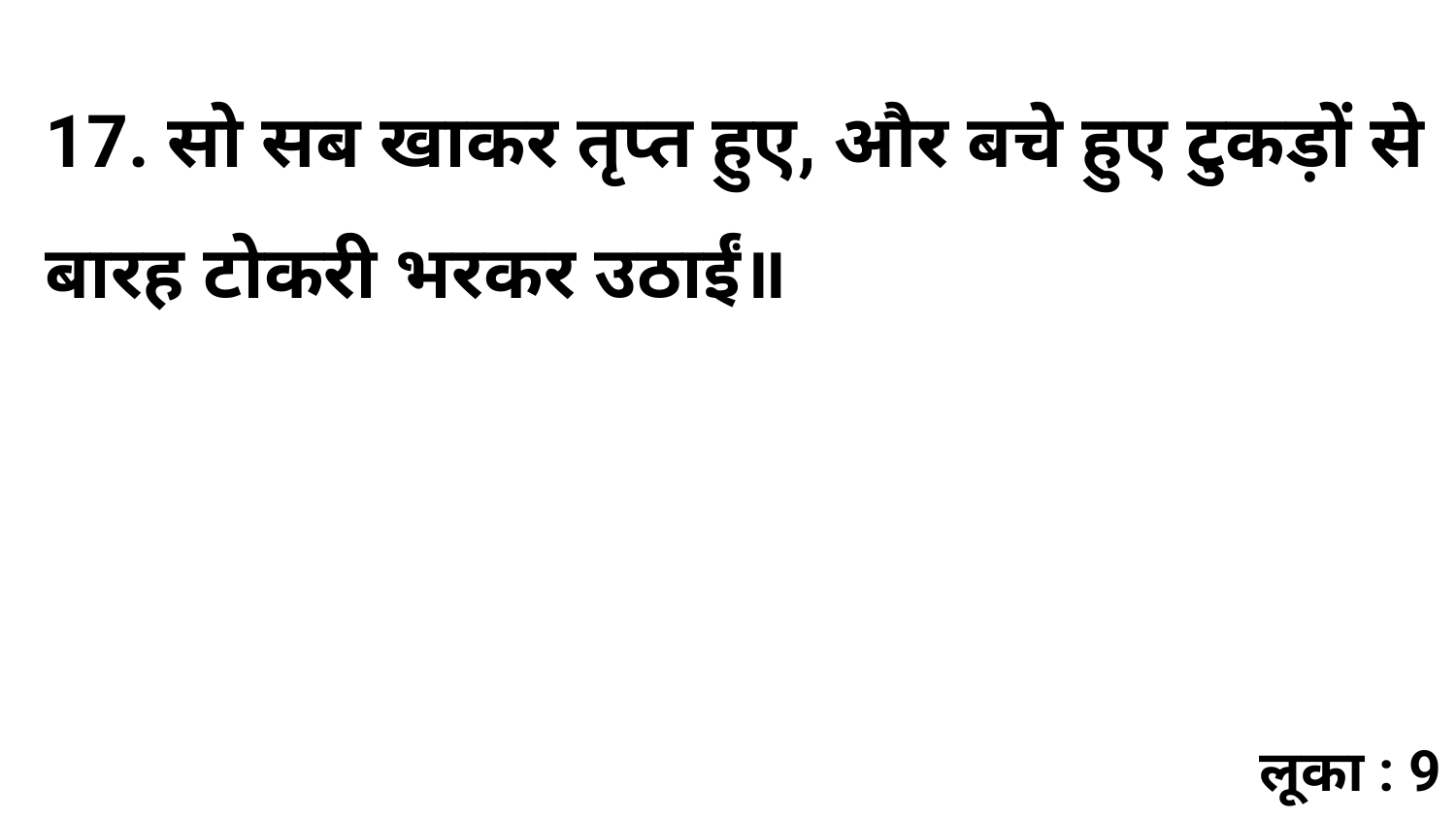

17. सो सब खाकर तृप्त हुए, और बचे हुए टुकड़ों से बारह टोकरी भरकर उठाईं॥
लूका : 9